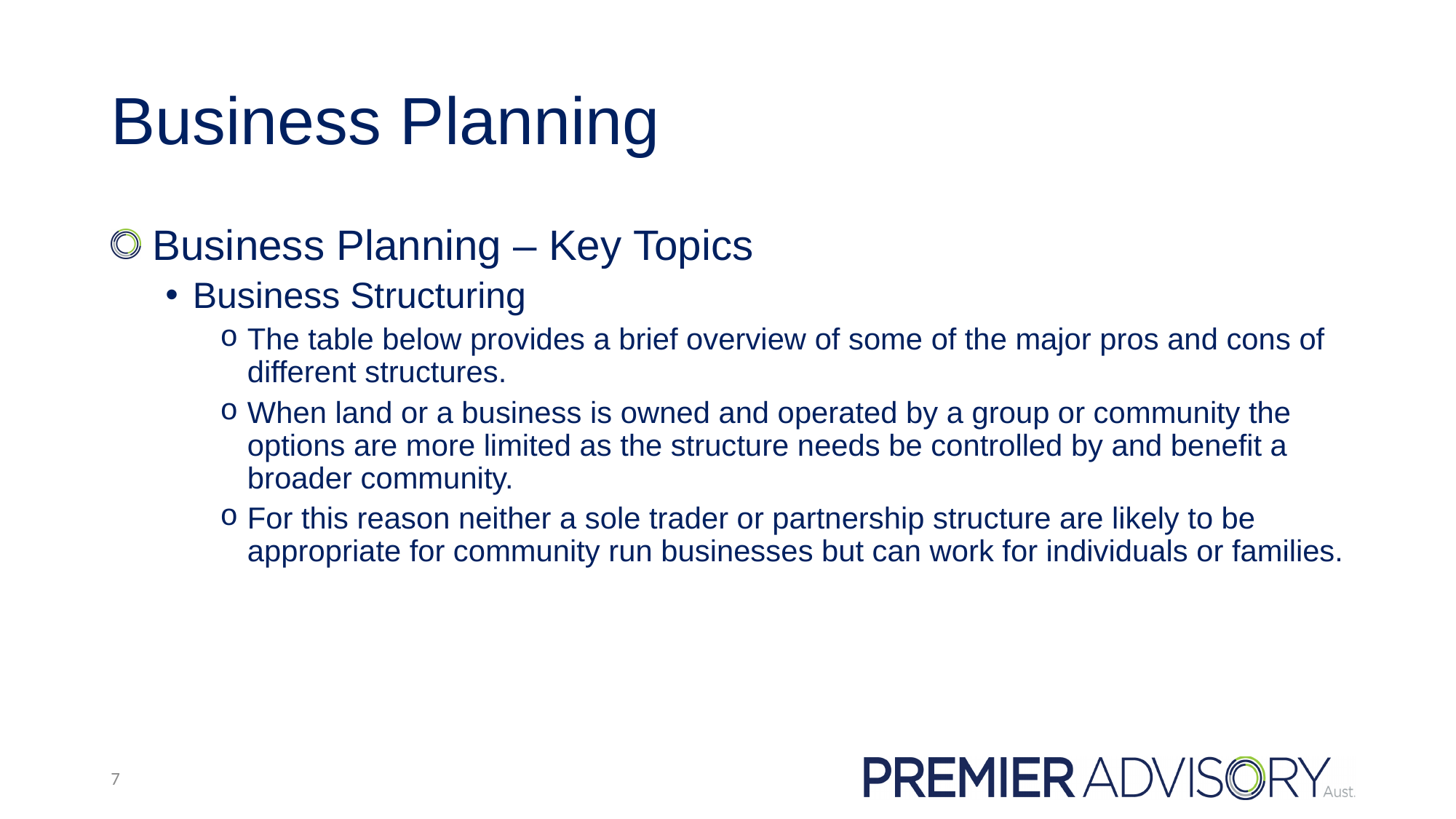

# Business Planning
 Business Planning – Key Topics
Business Structuring
The table below provides a brief overview of some of the major pros and cons of different structures.
When land or a business is owned and operated by a group or community the options are more limited as the structure needs be controlled by and benefit a broader community.
For this reason neither a sole trader or partnership structure are likely to be appropriate for community run businesses but can work for individuals or families.

7